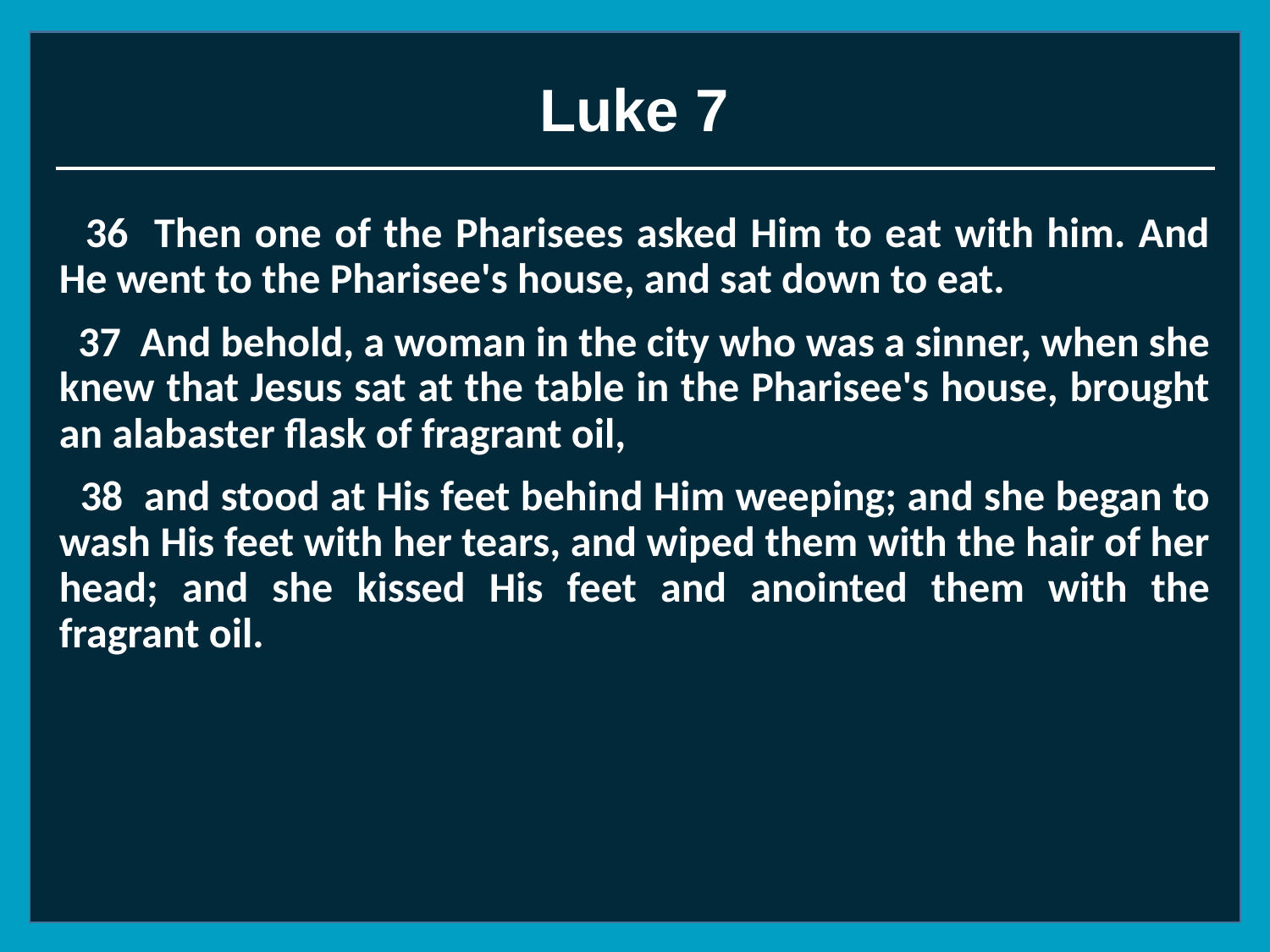

# Luke 7
  36  Then one of the Pharisees asked Him to eat with him. And He went to the Pharisee's house, and sat down to eat.
  37  And behold, a woman in the city who was a sinner, when she knew that Jesus sat at the table in the Pharisee's house, brought an alabaster flask of fragrant oil,
  38  and stood at His feet behind Him weeping; and she began to wash His feet with her tears, and wiped them with the hair of her head; and she kissed His feet and anointed them with the fragrant oil.